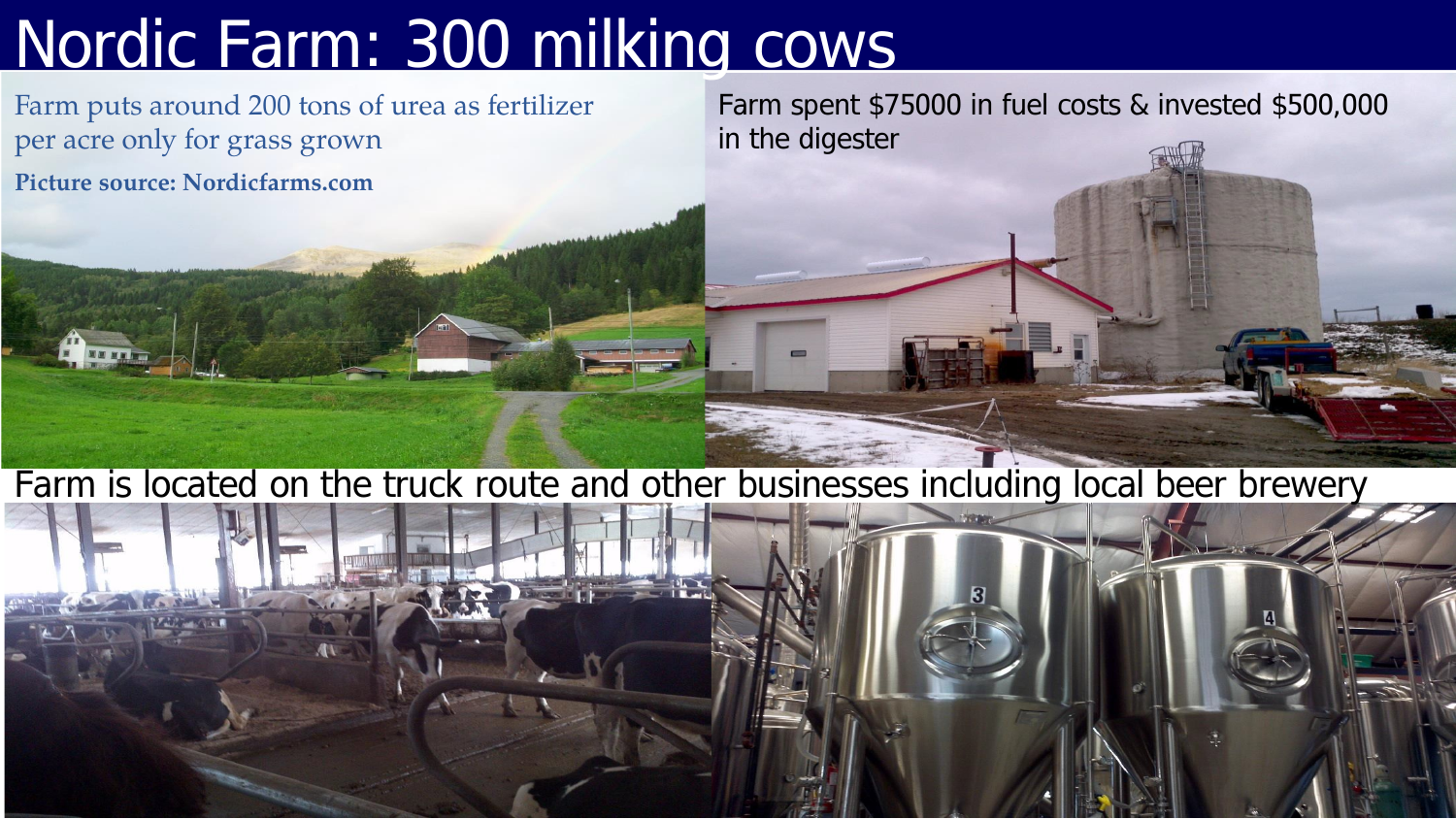

Nordic Farm: 300 milking cows

Farm puts around 200 tons of urea as fertilizer per acre only for grass grown

Picture source: Nordicfarms.com
Farm spent $75000 in fuel costs & invested $500,000 in the digester
Farm is located on the truck route and other businesses including local beer brewery